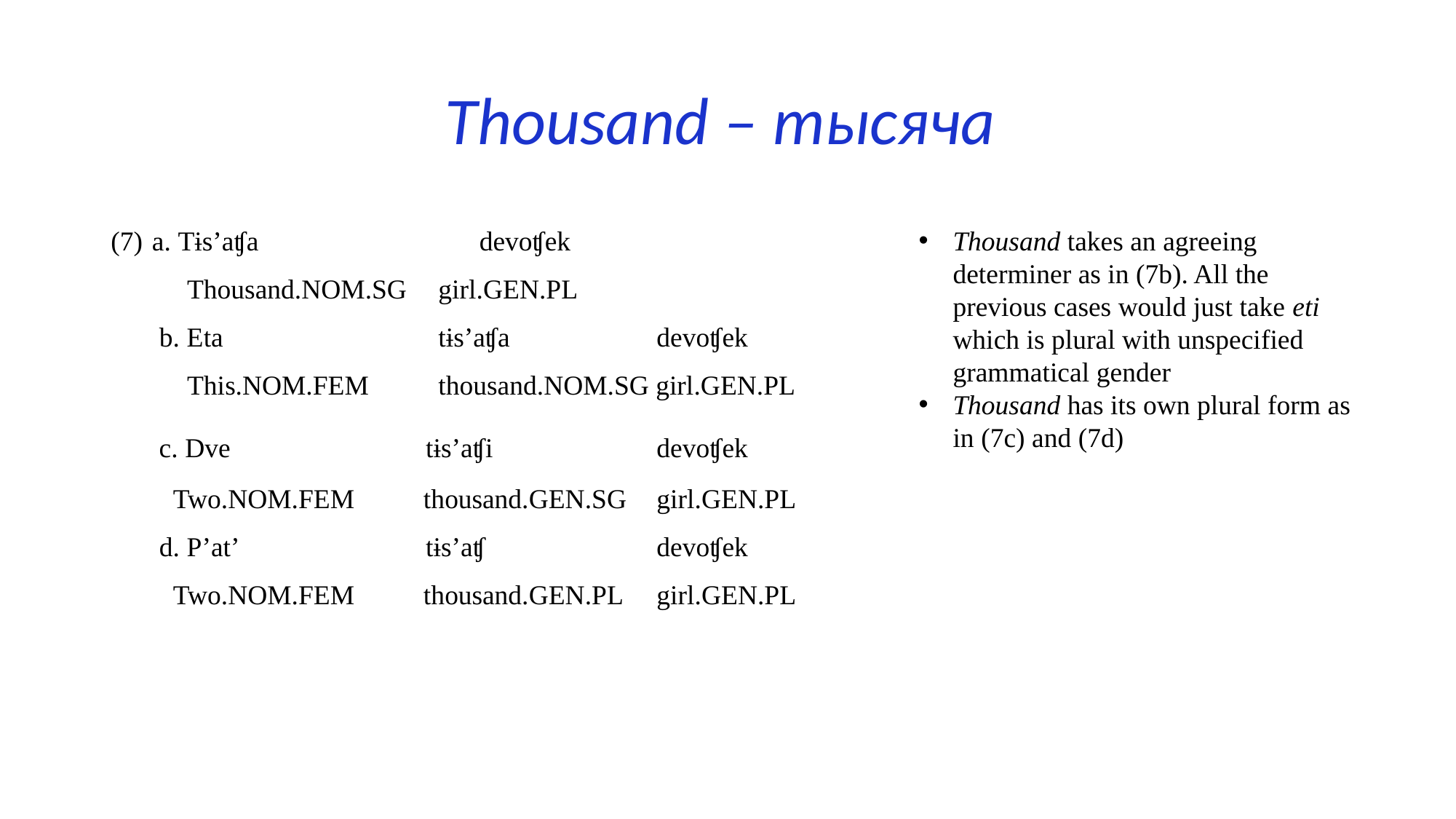

# Thousand – тысяча
a. Tɨs’aʧa 		devoʧek
           Thousand.NOM.SG	girl.GEN.PL
       b. Eta        		tɨs’aʧa 		devoʧek
           This.NOM.FEM	thousand.NOM.SG girl.GEN.PL
     c. Dve 	              tɨs’aʧi 		devoʧek
         Two.NOM.FEM          thousand.GEN.SG  	girl.GEN.PL
       d. P’at’ 	              tɨs’aʧ 		devoʧek
         Two.NOM.FEM          thousand.GEN.PL  	girl.GEN.PL

Thousand takes an agreeing determiner as in (7b). All the previous cases would just take eti which is plural with unspecified grammatical gender
Thousand has its own plural form as in (7c) and (7d)